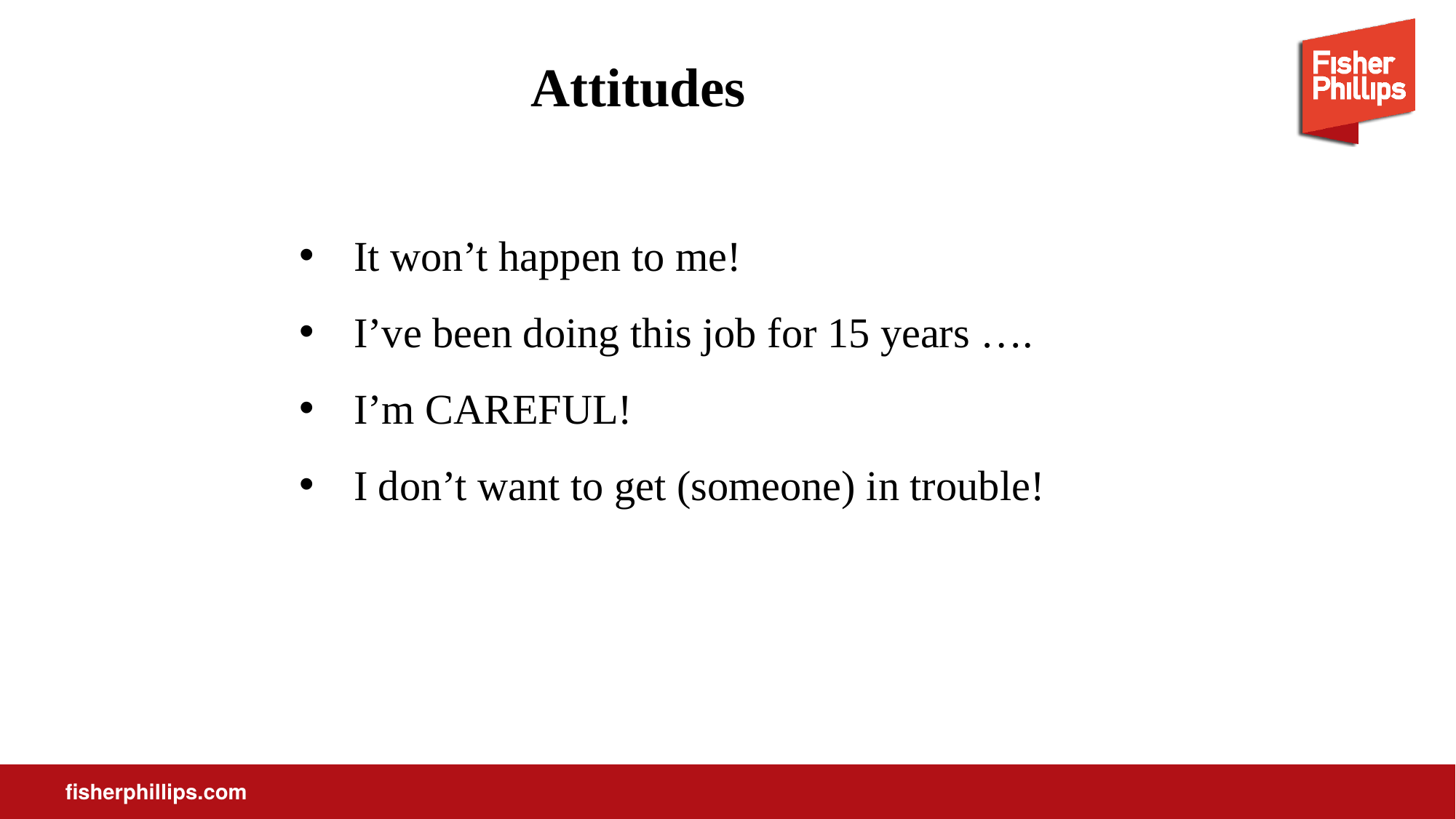

# Attitudes
It won’t happen to me!
I’ve been doing this job for 15 years ….
I’m CAREFUL!
I don’t want to get (someone) in trouble!